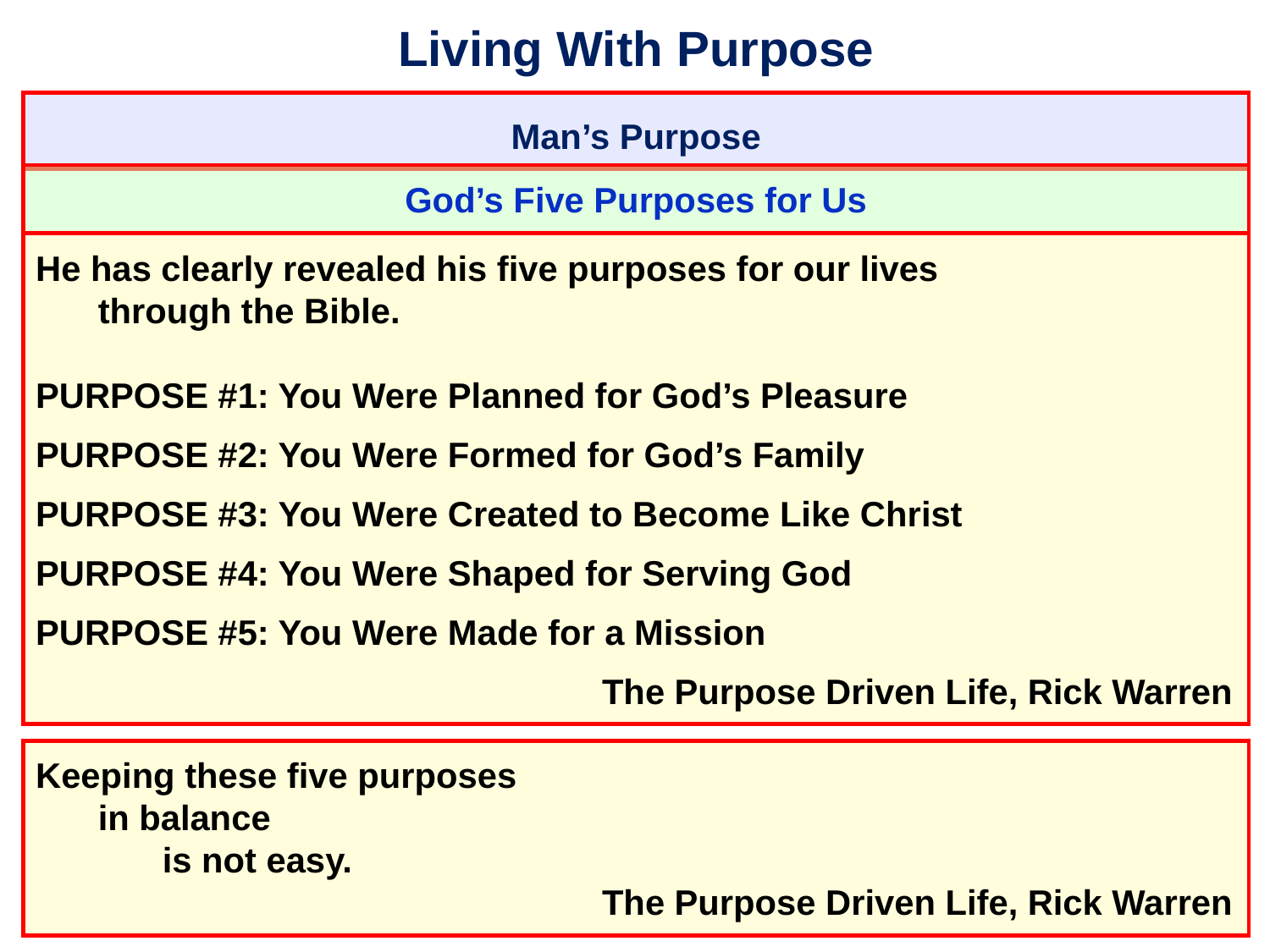

# Living With Purpose
Man’s Purpose
God’s Five Purposes for Us
He has clearly revealed his five purposes for our lives
	through the Bible.

PURPOSE #1: You Were Planned for God’s Pleasure

PURPOSE #2: You Were Formed for God’s Family

PURPOSE #3: You Were Created to Become Like Christ

PURPOSE #4: You Were Shaped for Serving God

PURPOSE #5: You Were Made for a Mission

							      The Purpose Driven Life, Rick Warren
Keeping these five purposes
	in balance
		is not easy.
							      The Purpose Driven Life, Rick Warren